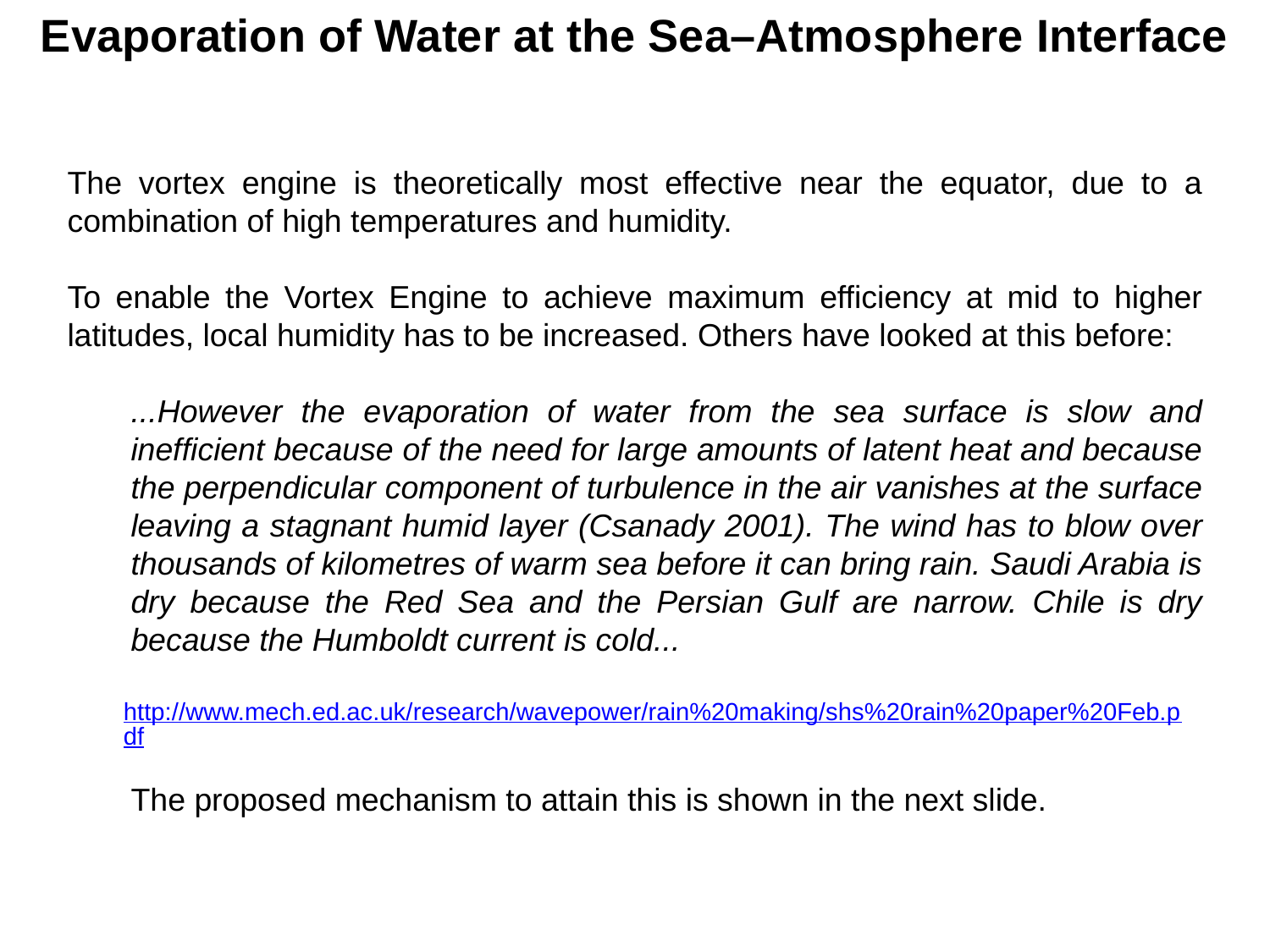

Evaporation of Water at the Sea–Atmosphere Interface
The vortex engine is theoretically most effective near the equator, due to a combination of high temperatures and humidity.

To enable the Vortex Engine to achieve maximum efficiency at mid to higher latitudes, local humidity has to be increased. Others have looked at this before:

...However the evaporation of water from the sea surface is slow and inefficient because of the need for large amounts of latent heat and because the perpendicular component of turbulence in the air vanishes at the surface leaving a stagnant humid layer (Csanady 2001). The wind has to blow over thousands of kilometres of warm sea before it can bring rain. Saudi Arabia is dry because the Red Sea and the Persian Gulf are narrow. Chile is dry because the Humboldt current is cold...

http://www.mech.ed.ac.uk/research/wavepower/rain%20making/shs%20rain%20paper%20Feb.pdf

The proposed mechanism to attain this is shown in the next slide.